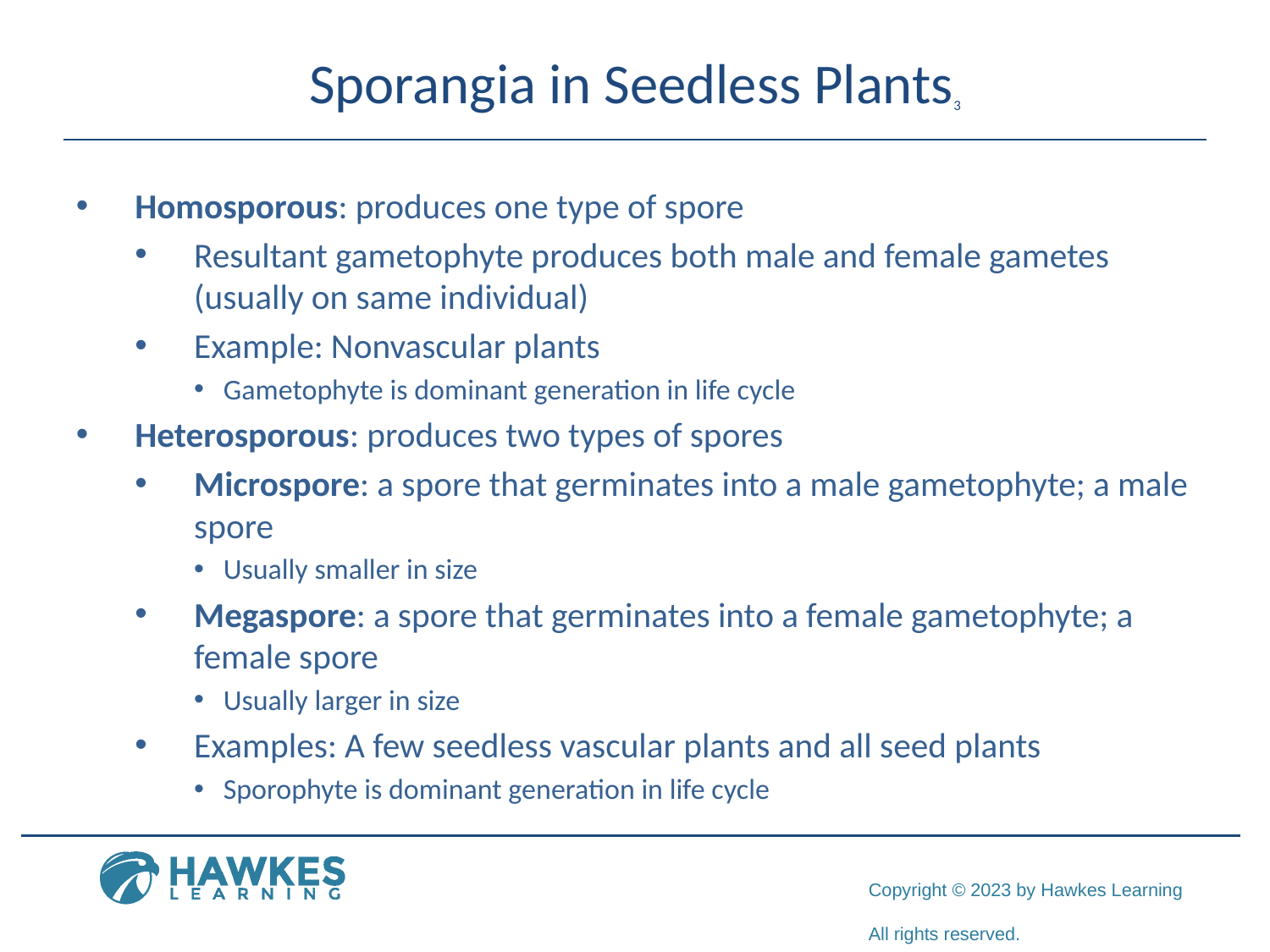

# Sporangia in Seedless Plants3
Homosporous: produces one type of spore
Resultant gametophyte produces both male and female gametes (usually on same individual)
Example: Nonvascular plants
Gametophyte is dominant generation in life cycle
Heterosporous: produces two types of spores
Microspore: a spore that germinates into a male gametophyte; a male spore
Usually smaller in size
Megaspore: a spore that germinates into a female gametophyte; a female spore
Usually larger in size
Examples: A few seedless vascular plants and all seed plants
Sporophyte is dominant generation in life cycle